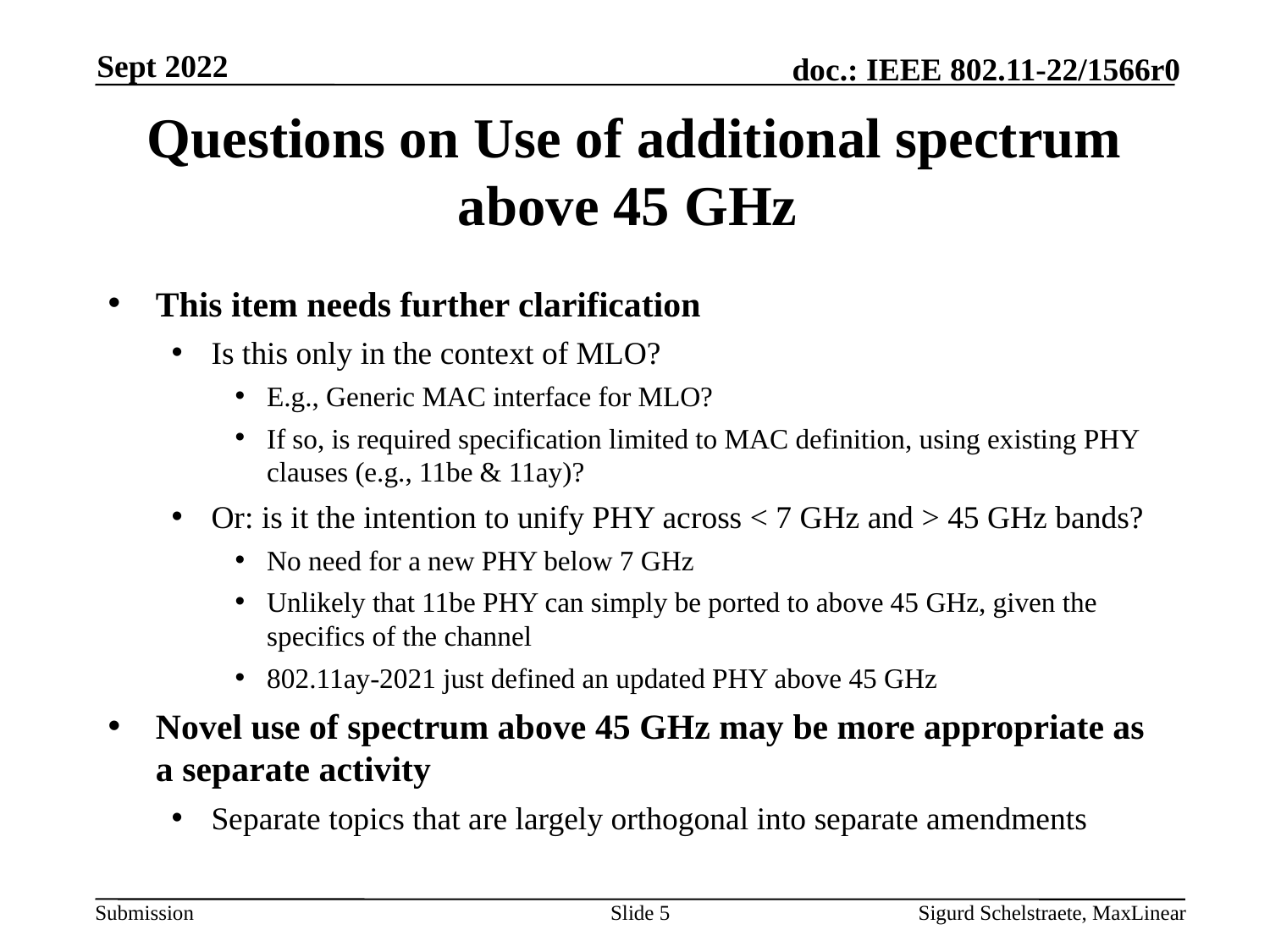

Sept 2022
# Questions on Use of additional spectrum above 45 GHz
This item needs further clarification
Is this only in the context of MLO?
E.g., Generic MAC interface for MLO?
If so, is required specification limited to MAC definition, using existing PHY clauses (e.g., 11be & 11ay)?
Or: is it the intention to unify PHY across < 7 GHz and > 45 GHz bands?
No need for a new PHY below 7 GHz
Unlikely that 11be PHY can simply be ported to above 45 GHz, given the specifics of the channel
802.11ay-2021 just defined an updated PHY above 45 GHz
Novel use of spectrum above 45 GHz may be more appropriate as a separate activity
Separate topics that are largely orthogonal into separate amendments

Slide 5
Sigurd Schelstraete, MaxLinear